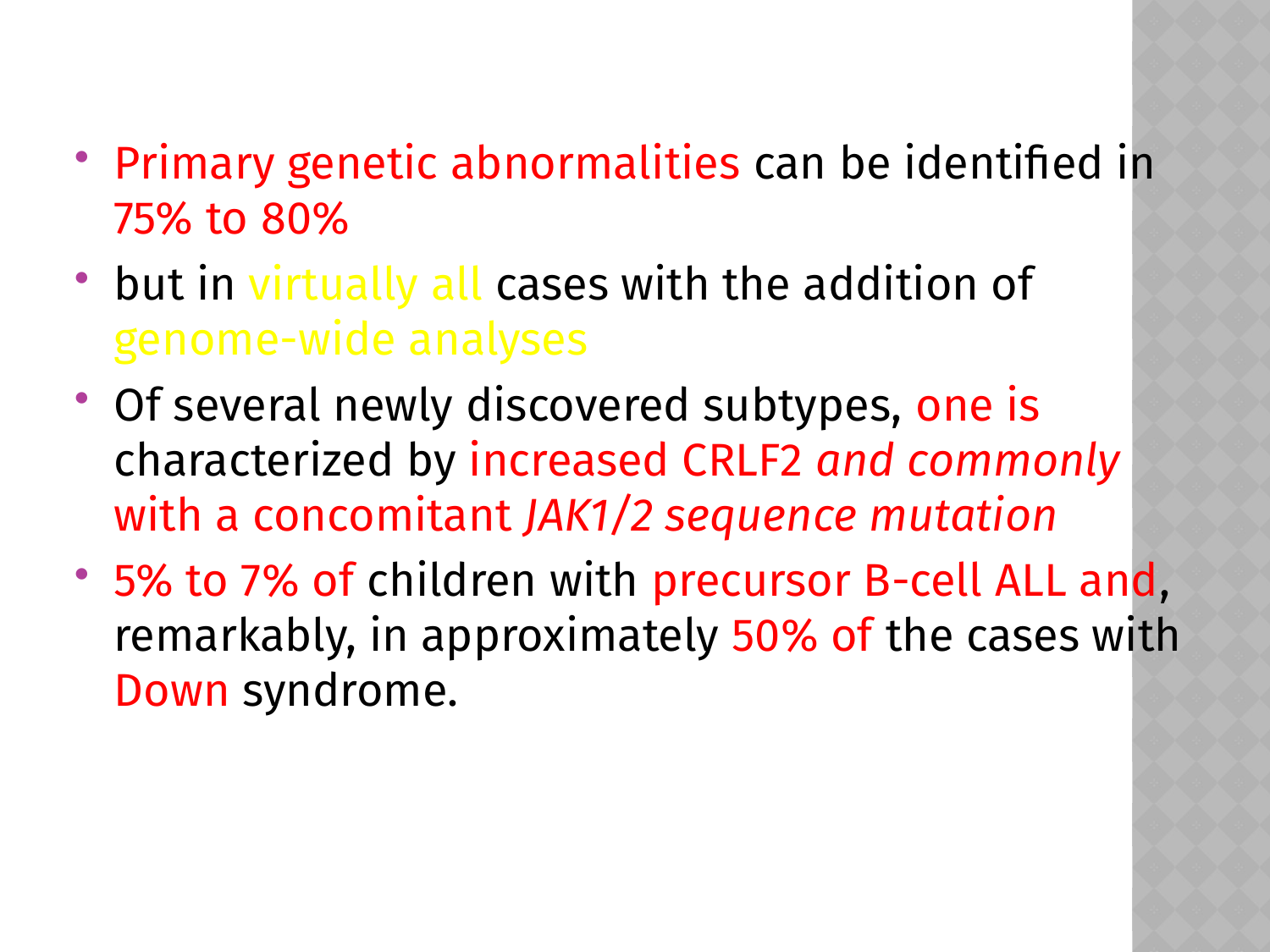

#
Primary genetic abnormalities can be identified in 75% to 80%
but in virtually all cases with the addition of genome-wide analyses
Of several newly discovered subtypes, one is characterized by increased CRLF2 and commonly with a concomitant JAK1/2 sequence mutation
5% to 7% of children with precursor B-cell ALL and, remarkably, in approximately 50% of the cases with Down syndrome.